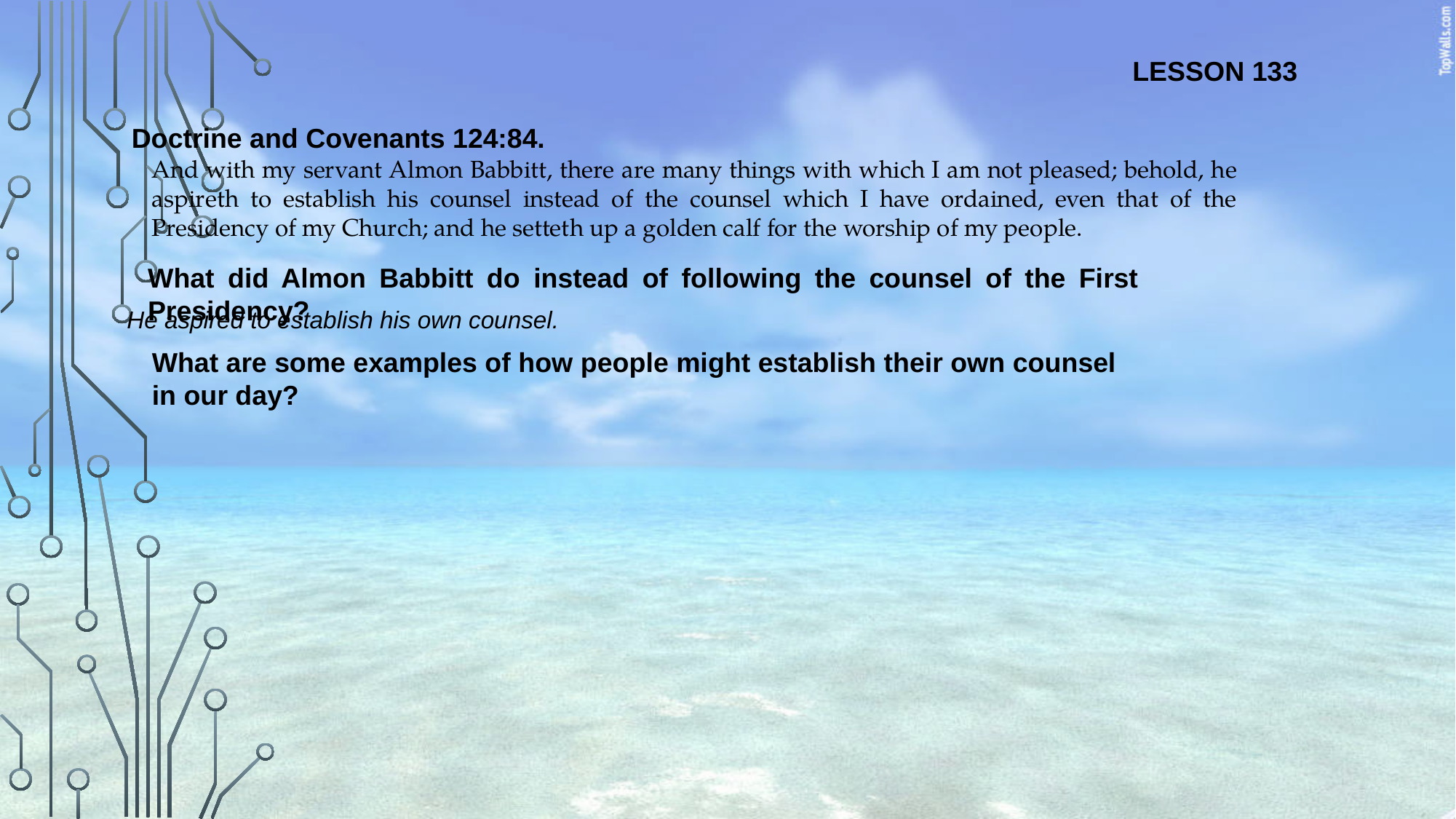

LESSON 133
Doctrine and Covenants 124:84.
And with my servant Almon Babbitt, there are many things with which I am not pleased; behold, he aspireth to establish his counsel instead of the counsel which I have ordained, even that of the Presidency of my Church; and he setteth up a golden calf for the worship of my people.
What did Almon Babbitt do instead of following the counsel of the First Presidency?
He aspired to establish his own counsel.
What are some examples of how people might establish their own counsel in our day?